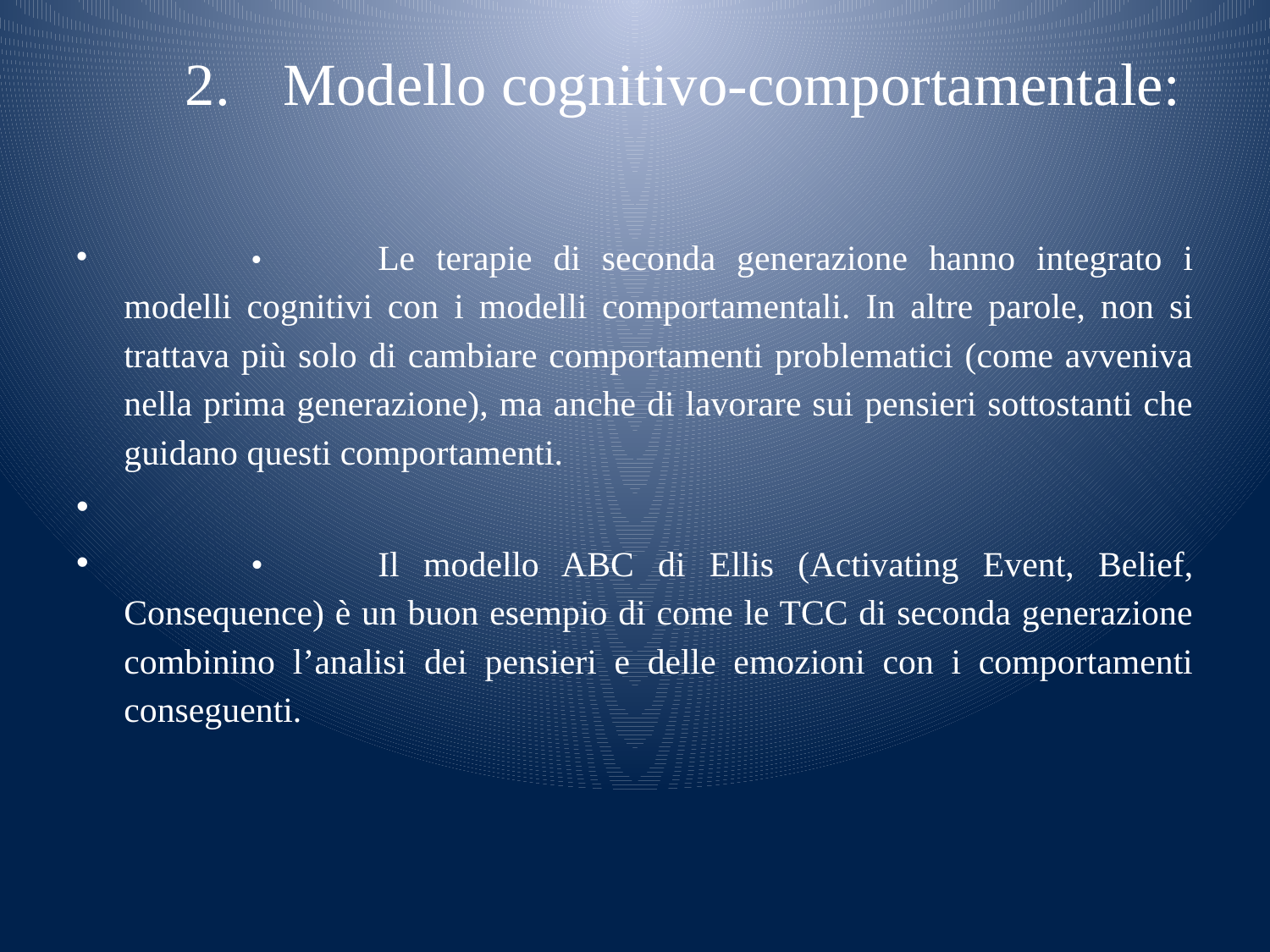

# 2.	Modello cognitivo-comportamentale:
	•	Le terapie di seconda generazione hanno integrato i modelli cognitivi con i modelli comportamentali. In altre parole, non si trattava più solo di cambiare comportamenti problematici (come avveniva nella prima generazione), ma anche di lavorare sui pensieri sottostanti che guidano questi comportamenti.

	•	Il modello ABC di Ellis (Activating Event, Belief, Consequence) è un buon esempio di come le TCC di seconda generazione combinino l’analisi dei pensieri e delle emozioni con i comportamenti conseguenti.